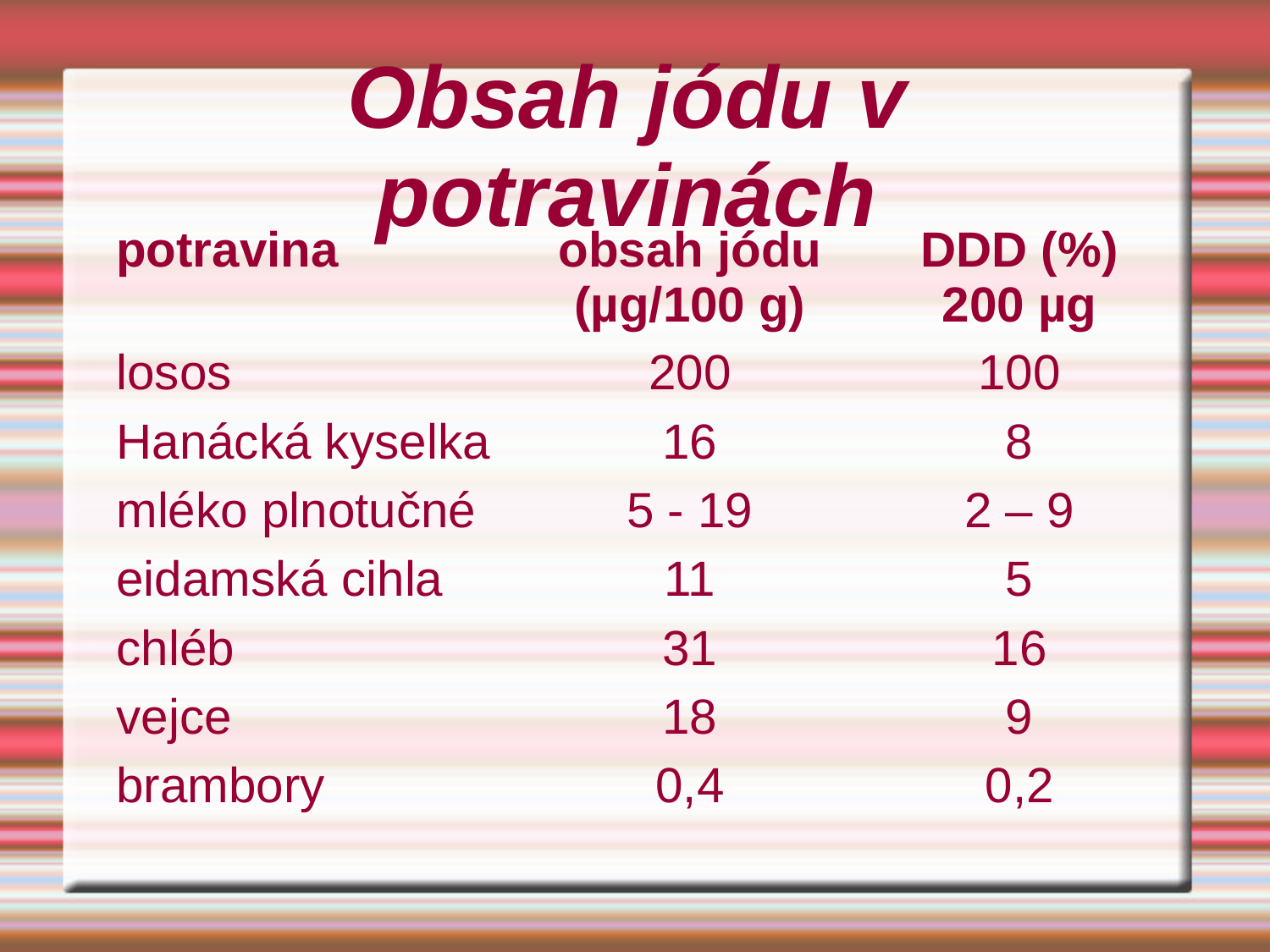

# Obsah jódu v potravinách
| potravina | obsah jódu (µg/100 g) | DDD (%) 200 µg |
| --- | --- | --- |
| losos | 200 | 100 |
| Hanácká kyselka | 16 | 8 |
| mléko plnotučné | 5 - 19 | 2 – 9 |
| eidamská cihla | 11 | 5 |
| chléb | 31 | 16 |
| vejce | 18 | 9 |
| brambory | 0,4 | 0,2 |